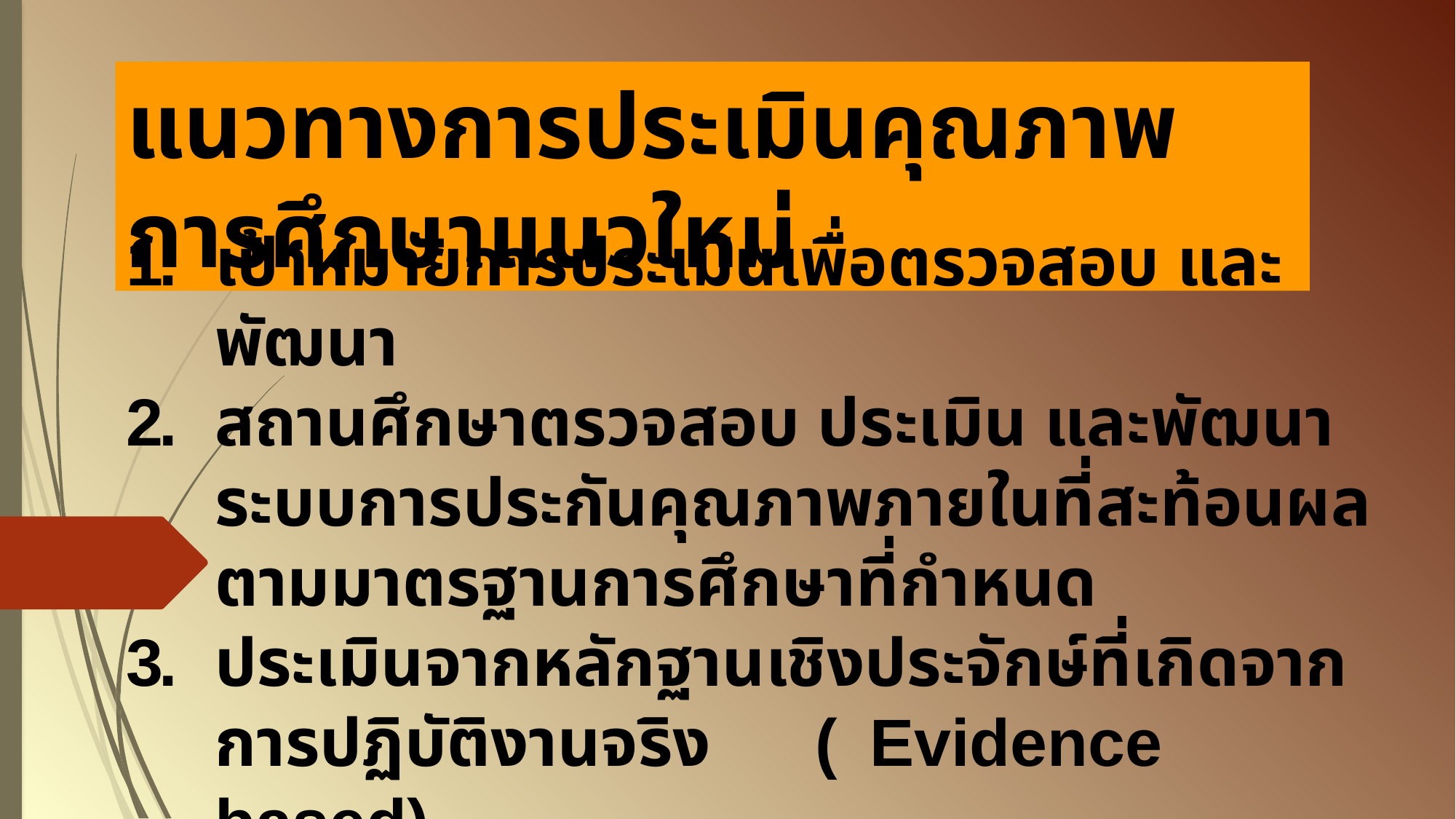

แนวทางการประเมินคุณภาพการศึกษาแนวใหม่
เป้าหมายการประเมินเพื่อตรวจสอบ และพัฒนา
สถานศึกษาตรวจสอบ ประเมิน และพัฒนาระบบการประกันคุณภาพภายในที่สะท้อนผลตามมาตรฐานการศึกษาที่กำหนด
ประเมินจากหลักฐานเชิงประจักษ์ที่เกิดจากการปฏิบัติงานจริง      (	Evidence based)
ลดภาระการจัดเก็บข้อมูล เอกสารที่ไม่จำเป็น
สถานศึกษาทำหน้าที่ประกันและประเมินตนเอง